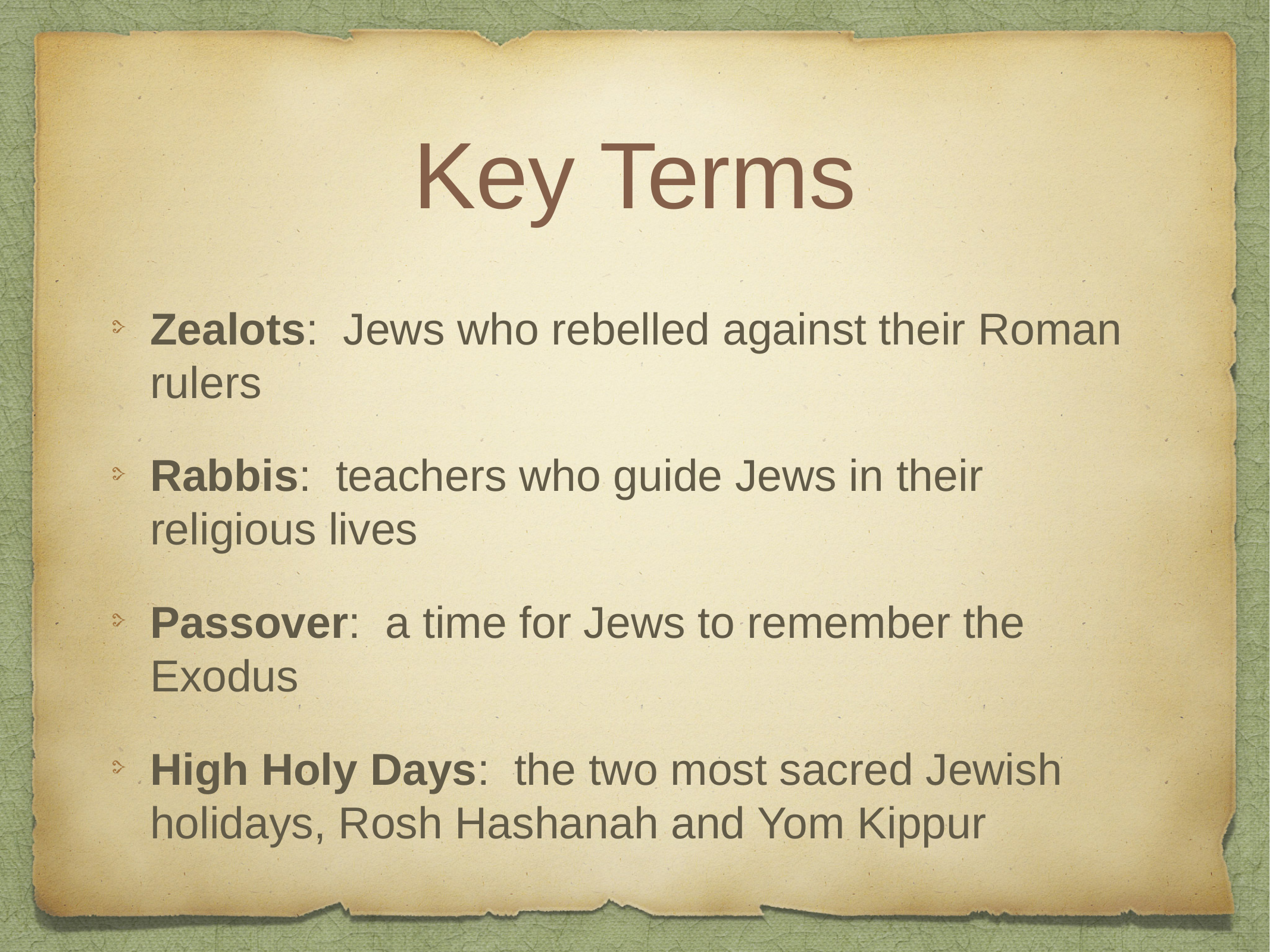

# Key Terms
Zealots:  Jews who rebelled against their Roman rulers
Rabbis:  teachers who guide Jews in their religious lives
Passover:  a time for Jews to remember the Exodus
High Holy Days:  the two most sacred Jewish holidays, Rosh Hashanah and Yom Kippur